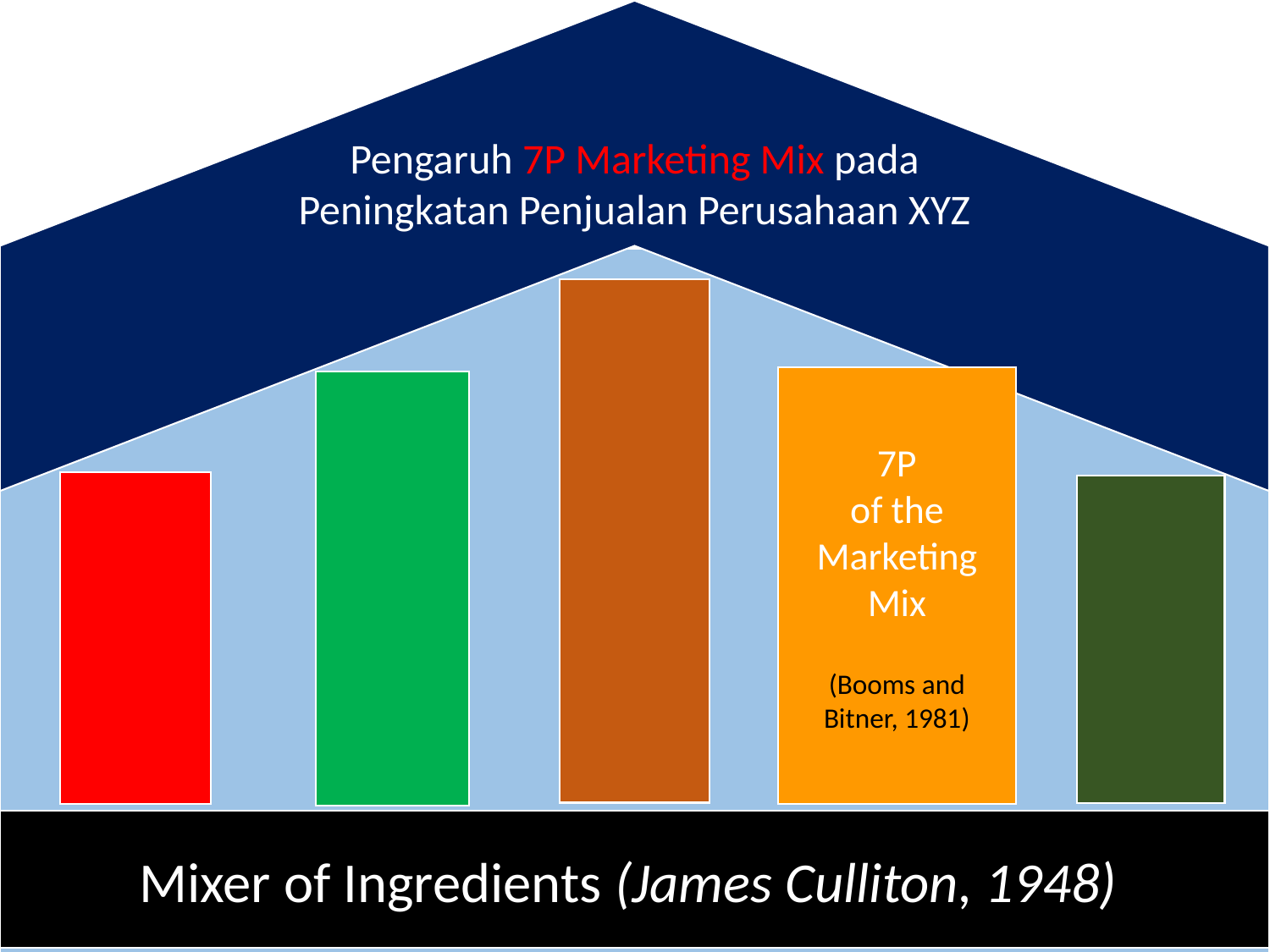

#
Pengaruh 7P Marketing Mix pada Peningkatan Penjualan Perusahaan XYZ

7P
of the Marketing Mix

(Booms and Bitner, 1981)

Mixer of Ingredients (James Culliton, 1948)
25